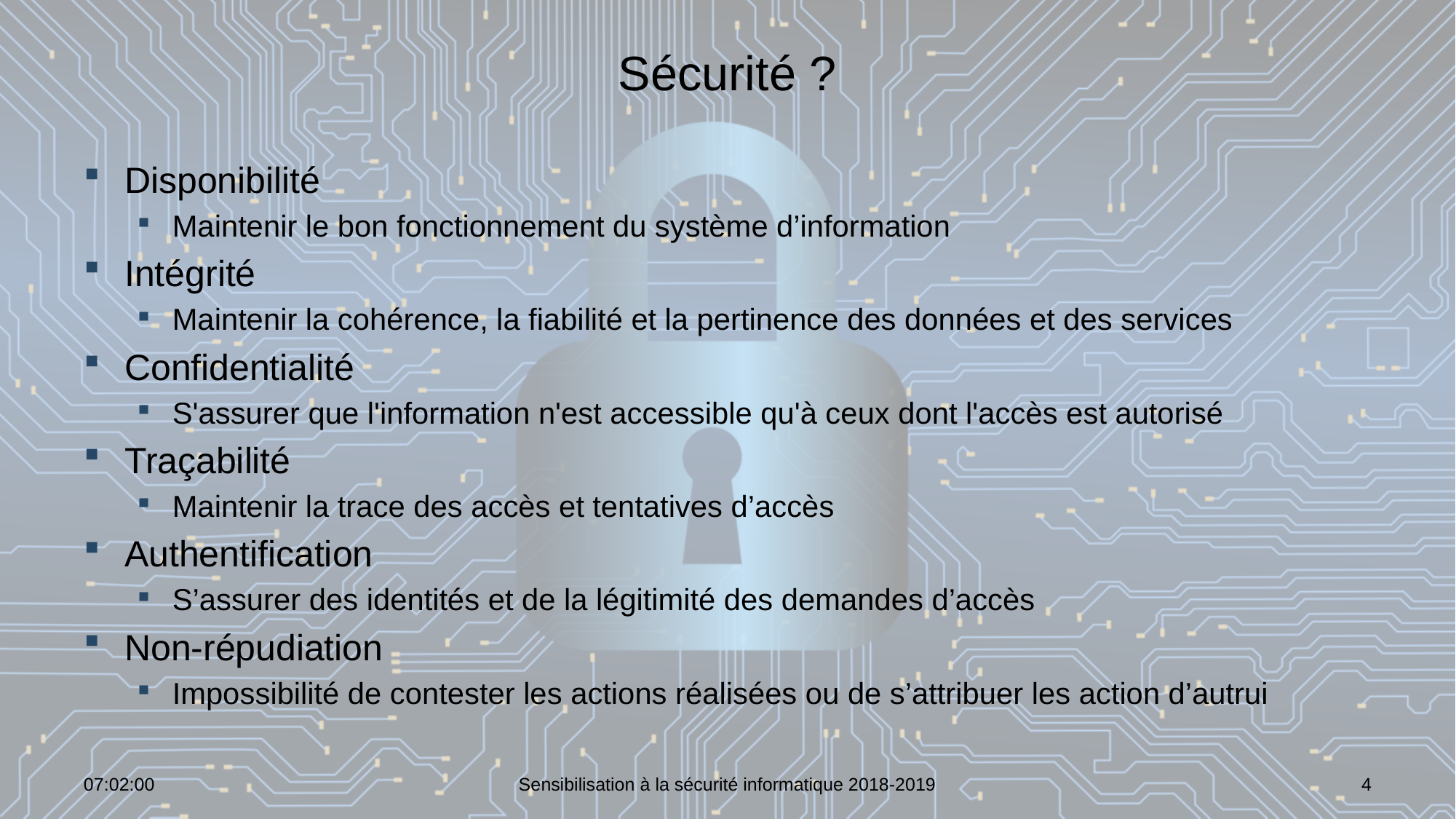

# Sécurité ?
Disponibilité
Maintenir le bon fonctionnement du système d’information
Intégrité
Maintenir la cohérence, la fiabilité et la pertinence des données et des services
Confidentialité
S'assurer que l'information n'est accessible qu'à ceux dont l'accès est autorisé
Traçabilité
Maintenir la trace des accès et tentatives d’accès
Authentification
S’assurer des identités et de la légitimité des demandes d’accès
Non-répudiation
Impossibilité de contester les actions réalisées ou de s’attribuer les action d’autrui
07:02:00
Sensibilisation à la sécurité informatique 2018-2019
4